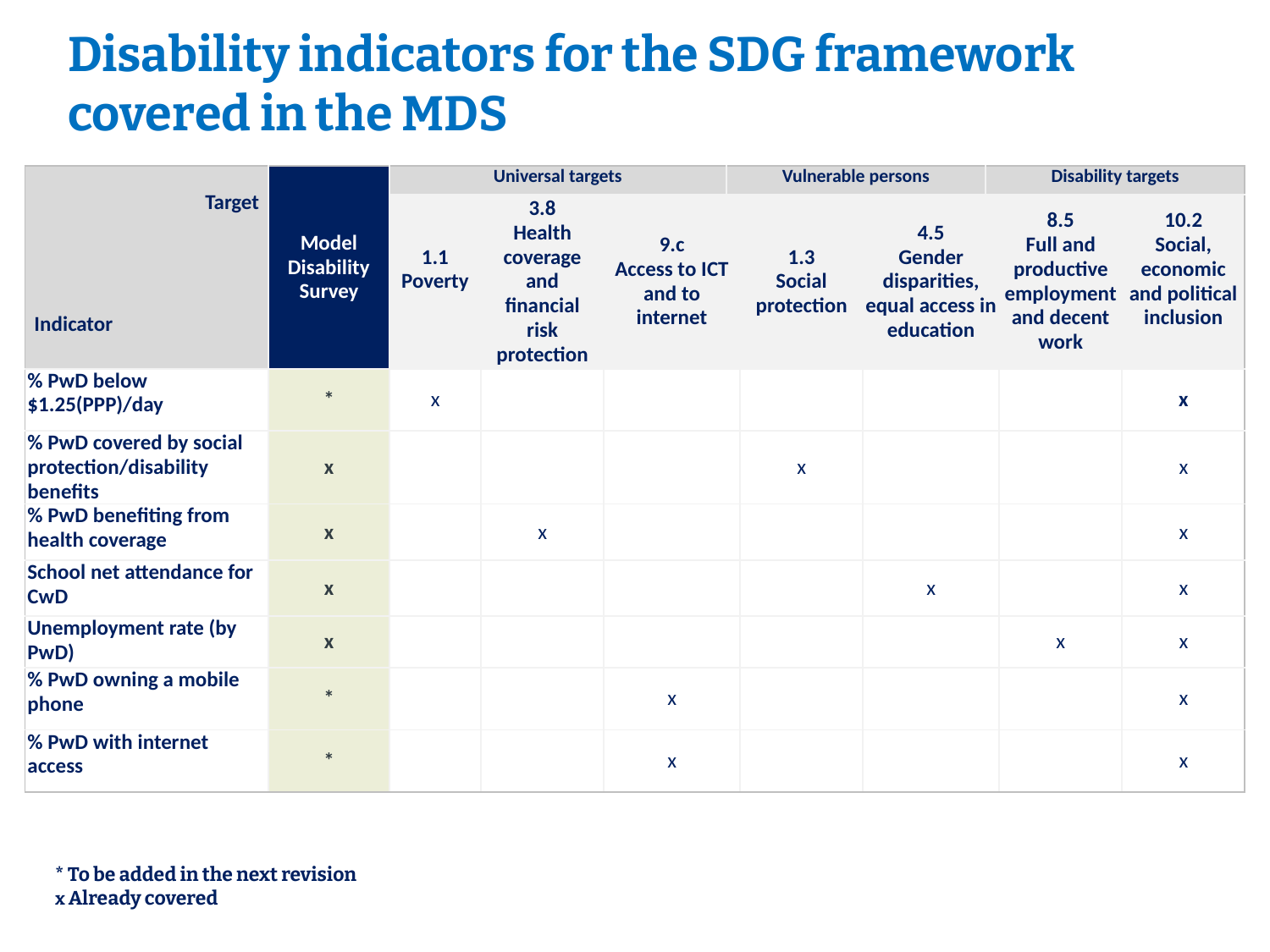

Disability indicators for the SDG framework covered in the MDS
| Target         Indicator | Model Disability Survey | Universal targets |  |  | Vulnerable persons |  |  | Disability targets |  |  |
| --- | --- | --- | --- | --- | --- | --- | --- | --- | --- | --- |
|  |  | 1.1 Poverty | 3.8 Health coverage and financial risk protection | 9.c Access to ICT and to internet |  | 1.3 Social protection | 4.5 Gender disparities, equal access in education |  | 8.5 Full and productive employment and decent work | 10.2 Social, economic and political inclusion |
| % PwD below $1.25(PPP)/day | \* | x |  |  |  |  |  |  |  | x |
| % PwD covered by social protection/disability benefits | x |  |  |  |  | x |  |  |  | x |
| % PwD benefiting from health coverage | x |  | x |  |  |  |  |  |  | x |
| School net attendance for CwD | x |  |  |  |  |  | x |  |  | x |
| Unemployment rate (by PwD) | x |  |  |  |  |  |  |  | x | x |
| % PwD owning a mobile phone | \* |  |  | x |  |  |  |  |  | x |
| % PwD with internet access | \* |  |  | x |  |  |  |  |  | x |
# * To be added in the next revision x Already covered